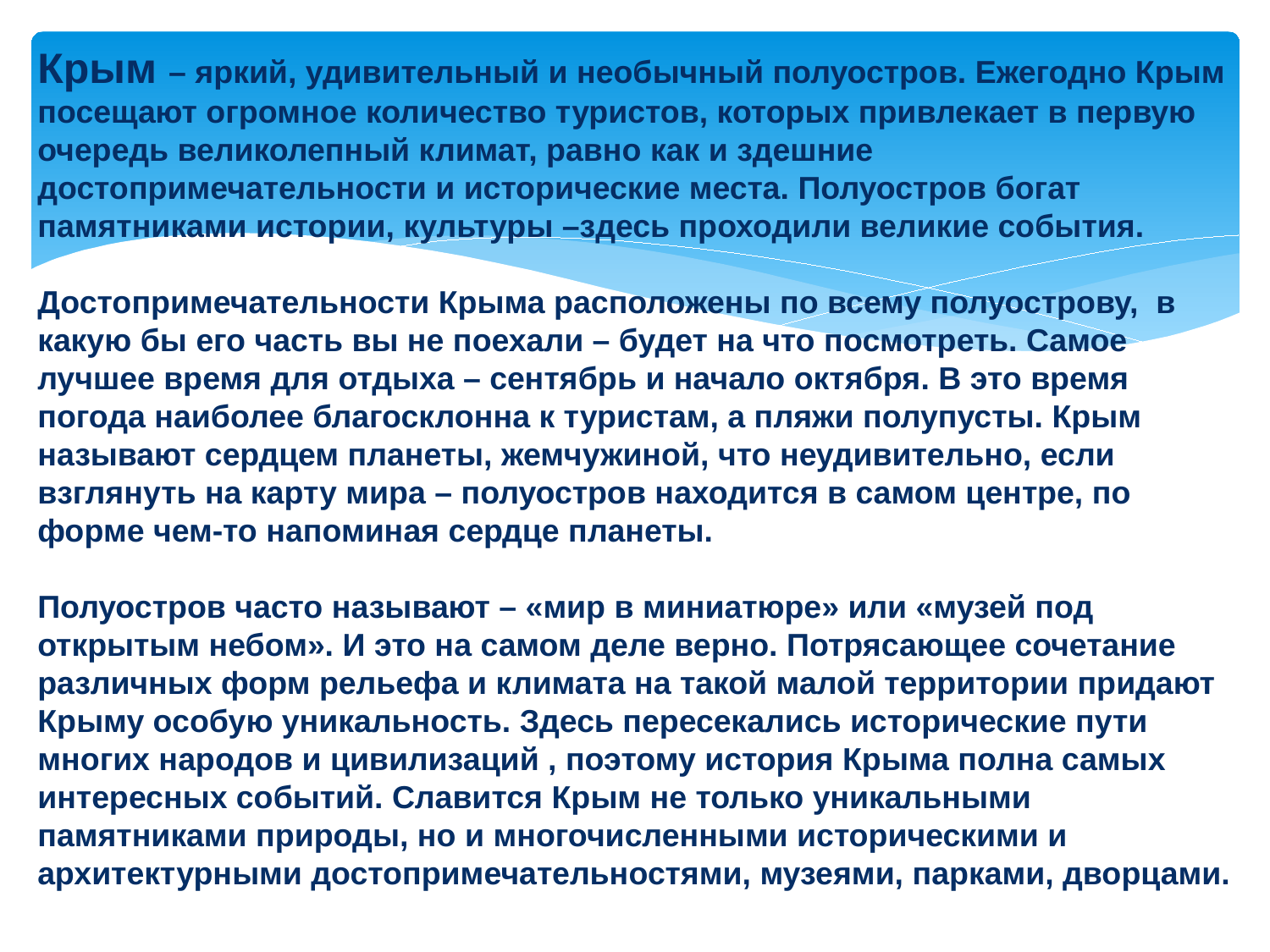

# Крым – яркий, удивительный и необычный полуостров. Ежегодно Крым посещают огромное количество туристов, которых привлекает в первую очередь великолепный климат, равно как и здешние достопримечательности и исторические места. Полуостров богат памятниками истории, культуры –здесь проходили великие события. Достопримечательности Крыма расположены по всему полуострову,  в какую бы его часть вы не поехали – будет на что посмотреть. Самое лучшее время для отдыха – сентябрь и начало октября. В это время погода наиболее благосклонна к туристам, а пляжи полупусты. Крым называют сердцем планеты, жемчужиной, что неудивительно, если взглянуть на карту мира – полуостров находится в самом центре, по форме чем-то напоминая сердце планеты. Полуостров часто называют – «мир в миниатюре» или «музей под открытым небом». И это на самом деле верно. Потрясающее сочетание различных форм рельефа и климата на такой малой территории придают Крыму особую уникальность. Здесь пересекались исторические пути многих народов и цивилизаций , поэтому история Крыма полна самых интересных событий. Славится Крым не только уникальными памятниками природы, но и многочисленными историческими и архитектурными достопримечательностями, музеями, парками, дворцами.